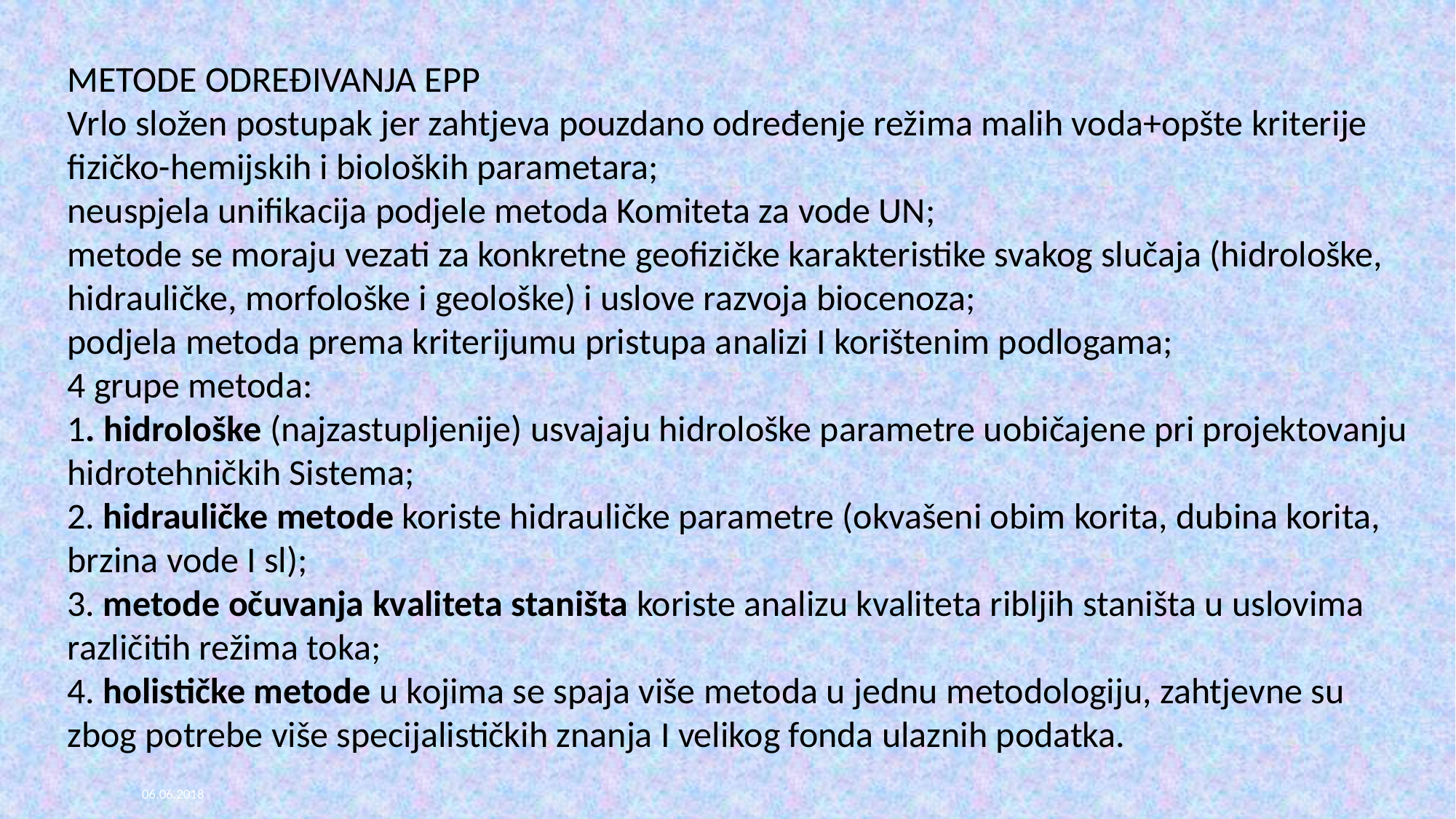

METODE ODREĐIVANJA EPP
Vrlo složen postupak jer zahtjeva pouzdano određenje režima malih voda+opšte kriterije fizičko-hemijskih i bioloških parametara;
neuspjela unifikacija podjele metoda Komiteta za vode UN;
metode se moraju vezati za konkretne geofizičke karakteristike svakog slučaja (hidrološke, hidrauličke, morfološke i geološke) i uslove razvoja biocenoza;
podjela metoda prema kriterijumu pristupa analizi I korištenim podlogama;
4 grupe metoda:
1. hidrološke (najzastupljenije) usvajaju hidrološke parametre uobičajene pri projektovanju hidrotehničkih Sistema;
2. hidrauličke metode koriste hidrauličke parametre (okvašeni obim korita, dubina korita, brzina vode I sl);
3. metode očuvanja kvaliteta staništa koriste analizu kvaliteta ribljih staništa u uslovima različitih režima toka;
4. holističke metode u kojima se spaja više metoda u jednu metodologiju, zahtjevne su zbog potrebe više specijalističkih znanja I velikog fonda ulaznih podatka.

06.06.2018
Add a footer
5